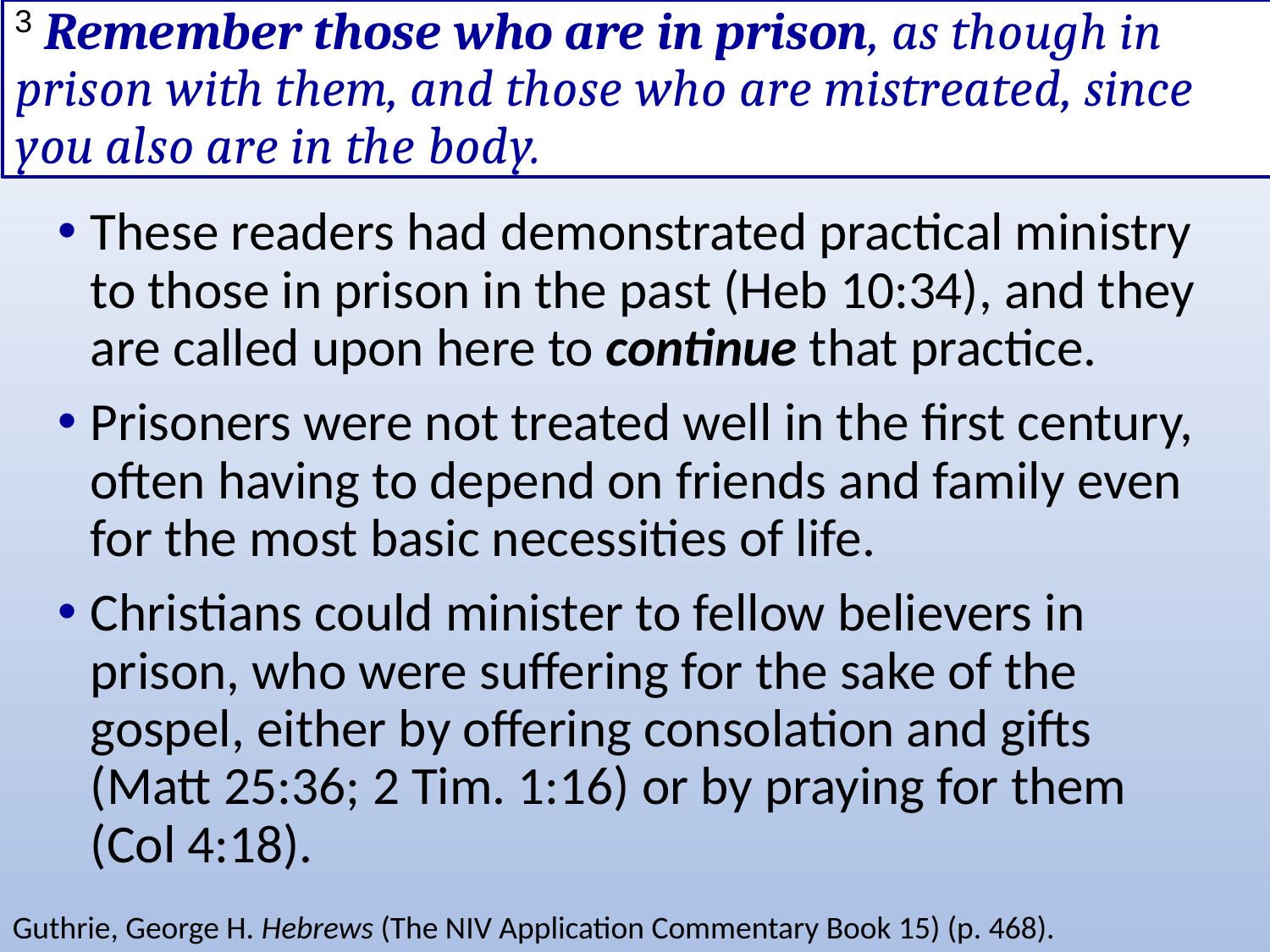

# 3 Remember those who are in prison, as though in prison with them, and those who are mistreated, since you also are in the body.
These readers had demonstrated practical ministry to those in prison in the past (Heb 10:34), and they are called upon here to continue that practice.
Prisoners were not treated well in the first century, often having to depend on friends and family even for the most basic necessities of life.
Christians could minister to fellow believers in prison, who were suffering for the sake of the gospel, either by offering consolation and gifts (Matt 25:36; 2 Tim. 1:16) or by praying for them (Col 4:18).
Guthrie, George H. Hebrews (The NIV Application Commentary Book 15) (p. 468).